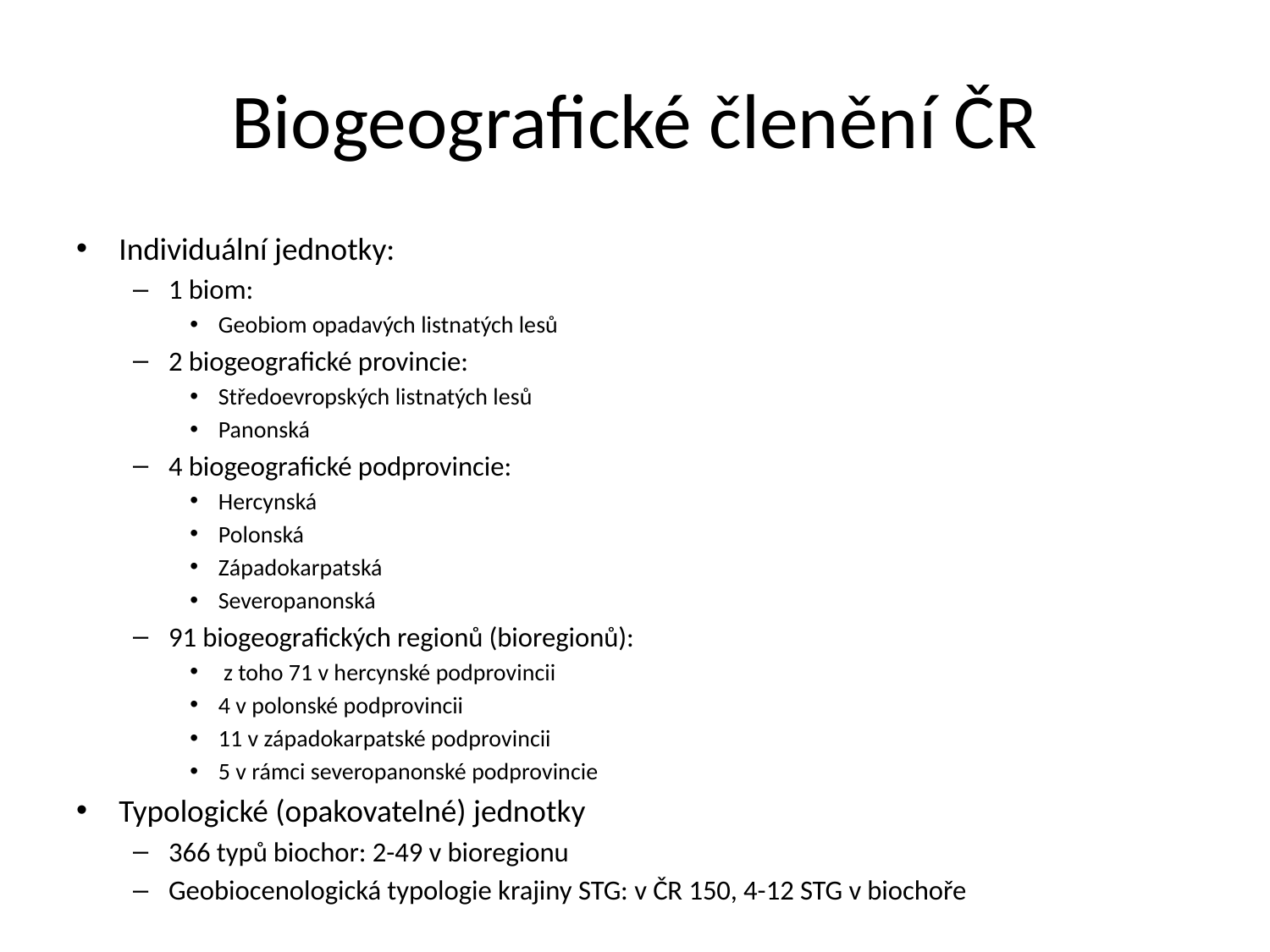

# Biogeografické členění ČR
Individuální jednotky:
1 biom:
Geobiom opadavých listnatých lesů
2 biogeografické provincie:
Středoevropských listnatých lesů
Panonská
4 biogeografické podprovincie:
Hercynská
Polonská
Západokarpatská
Severopanonská
91 biogeografických regionů (bioregionů):
 z toho 71 v hercynské podprovincii
4 v polonské podprovincii
11 v západokarpatské podprovincii
5 v rámci severopanonské podprovincie
Typologické (opakovatelné) jednotky
366 typů biochor: 2-49 v bioregionu
Geobiocenologická typologie krajiny STG: v ČR 150, 4-12 STG v biochoře